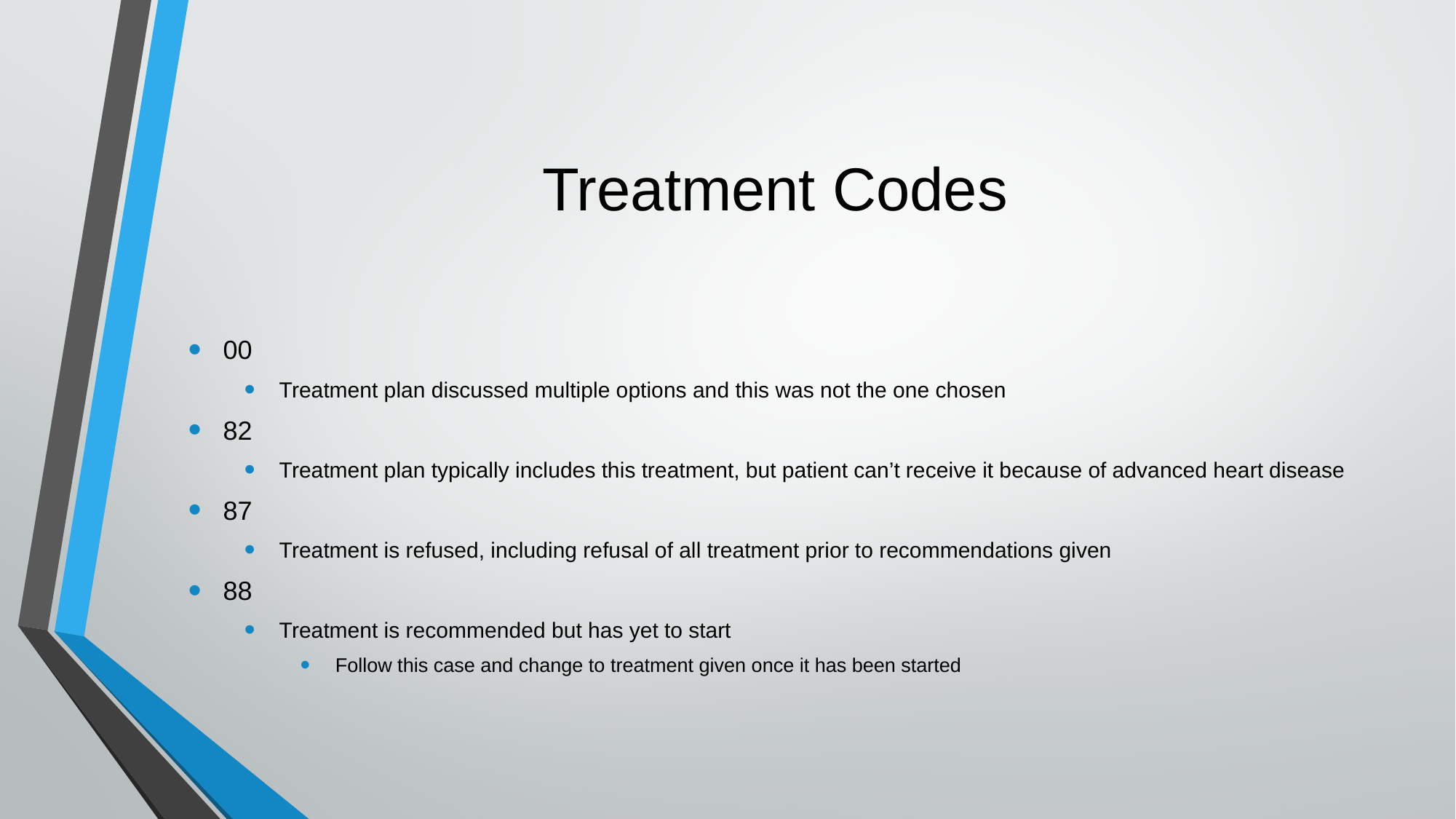

# Treatment Codes
00
Treatment plan discussed multiple options and this was not the one chosen
82
Treatment plan typically includes this treatment, but patient can’t receive it because of advanced heart disease
87
Treatment is refused, including refusal of all treatment prior to recommendations given
88
Treatment is recommended but has yet to start
Follow this case and change to treatment given once it has been started